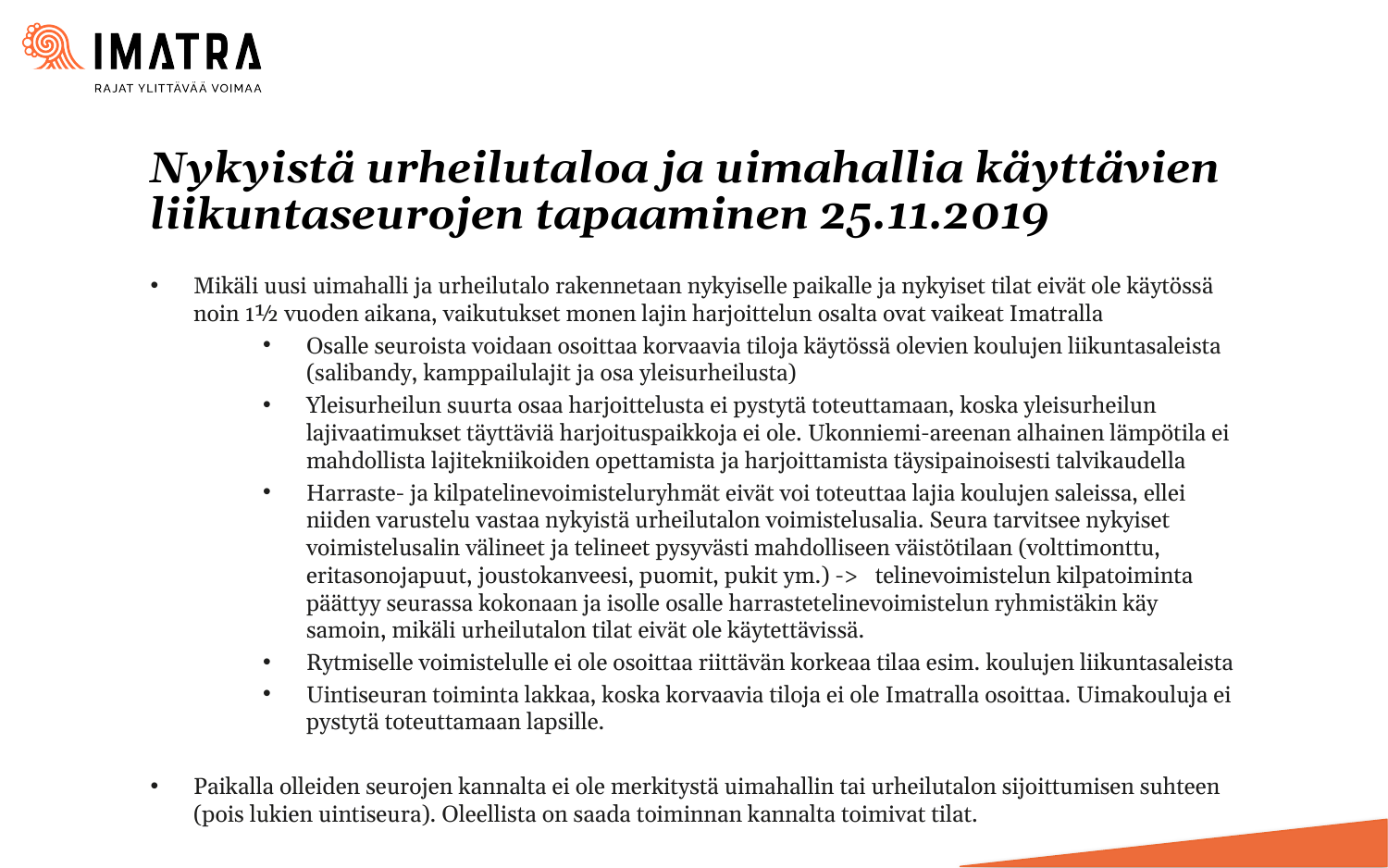

# Nykyistä urheilutaloa ja uimahallia käyttävien liikuntaseurojen tapaaminen 25.11.2019
Mikäli uusi uimahalli ja urheilutalo rakennetaan nykyiselle paikalle ja nykyiset tilat eivät ole käytössä noin 1½ vuoden aikana, vaikutukset monen lajin harjoittelun osalta ovat vaikeat Imatralla
Osalle seuroista voidaan osoittaa korvaavia tiloja käytössä olevien koulujen liikuntasaleista (salibandy, kamppailulajit ja osa yleisurheilusta)
Yleisurheilun suurta osaa harjoittelusta ei pystytä toteuttamaan, koska yleisurheilun lajivaatimukset täyttäviä harjoituspaikkoja ei ole. Ukonniemi-areenan alhainen lämpötila ei mahdollista lajitekniikoiden opettamista ja harjoittamista täysipainoisesti talvikaudella
Harraste- ja kilpatelinevoimisteluryhmät eivät voi toteuttaa lajia koulujen saleissa, ellei niiden varustelu vastaa nykyistä urheilutalon voimistelusalia. Seura tarvitsee nykyiset voimistelusalin välineet ja telineet pysyvästi mahdolliseen väistötilaan (volttimonttu, eritasonojapuut, joustokanveesi, puomit, pukit ym.) ->   telinevoimistelun kilpatoiminta päättyy seurassa kokonaan ja isolle osalle harrastetelinevoimistelun ryhmistäkin käy samoin, mikäli urheilutalon tilat eivät ole käytettävissä.
Rytmiselle voimistelulle ei ole osoittaa riittävän korkeaa tilaa esim. koulujen liikuntasaleista
Uintiseuran toiminta lakkaa, koska korvaavia tiloja ei ole Imatralla osoittaa. Uimakouluja ei pystytä toteuttamaan lapsille.

Paikalla olleiden seurojen kannalta ei ole merkitystä uimahallin tai urheilutalon sijoittumisen suhteen (pois lukien uintiseura). Oleellista on saada toiminnan kannalta toimivat tilat.